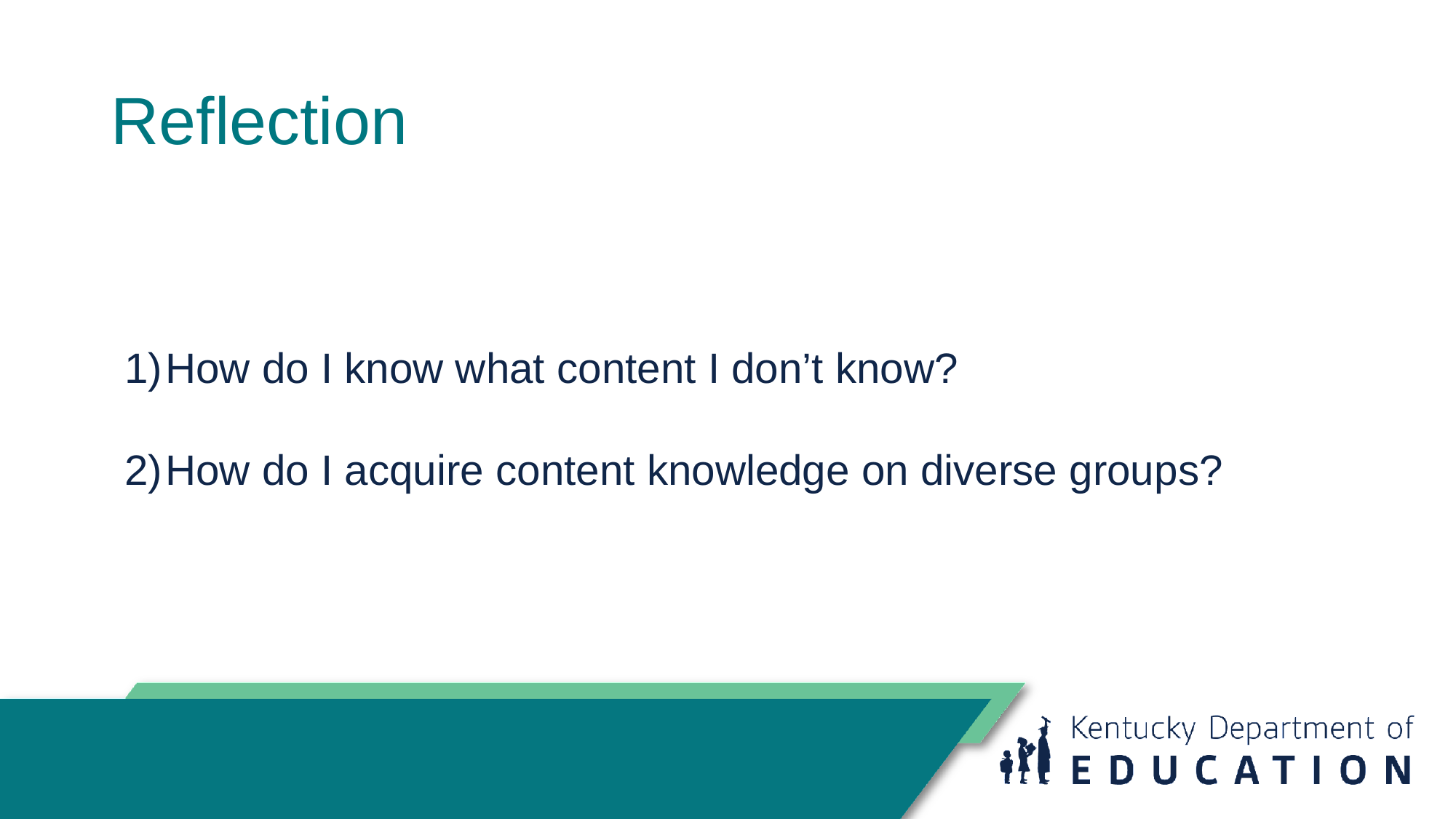

# Reflection

How do I know what content I don’t know?
How do I acquire content knowledge on diverse groups?